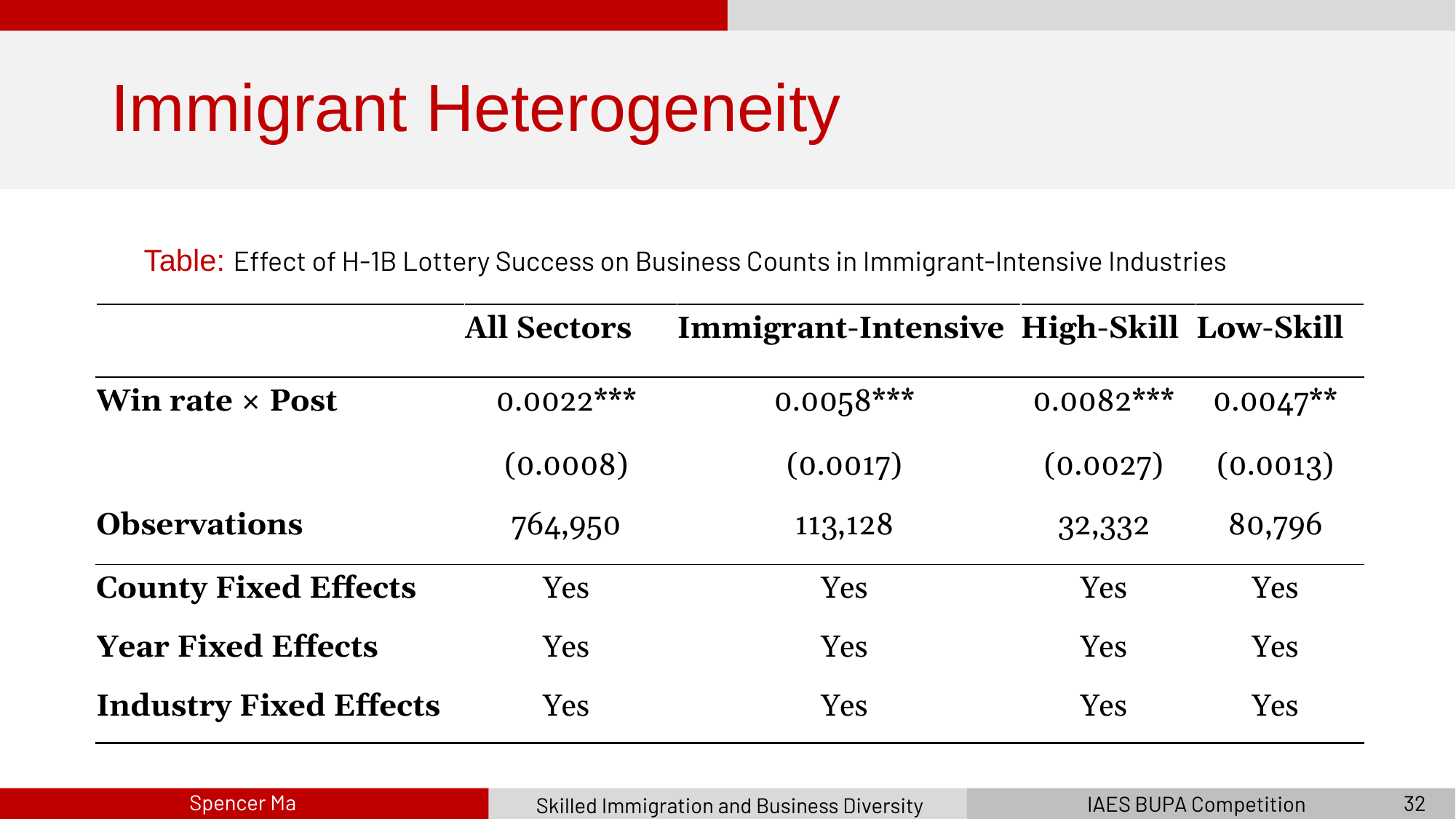

# Immigrant Heterogeneity
Table: Effect of H-1B Lottery Success on Business Counts in Immigrant-Intensive Industries
|  | All Sectors | Immigrant-Intensive | High-Skill | Low-Skill |
| --- | --- | --- | --- | --- |
| Win rate × Post | 0.0022\*\*\* | 0.0058\*\*\* | 0.0082\*\*\* | 0.0047\*\* |
|  | (0.0008) | (0.0017) | (0.0027) | (0.0013) |
| Observations | 764,950 | 113,128 | 32,332 | 80,796 |
| County Fixed Effects | Yes | Yes | Yes | Yes |
| Year Fixed Effects | Yes | Yes | Yes | Yes |
| Industry Fixed Effects | Yes | Yes | Yes | Yes |
32
Skilled Immigration and Business Diversity
Spencer Ma
IAES BUPA Competition